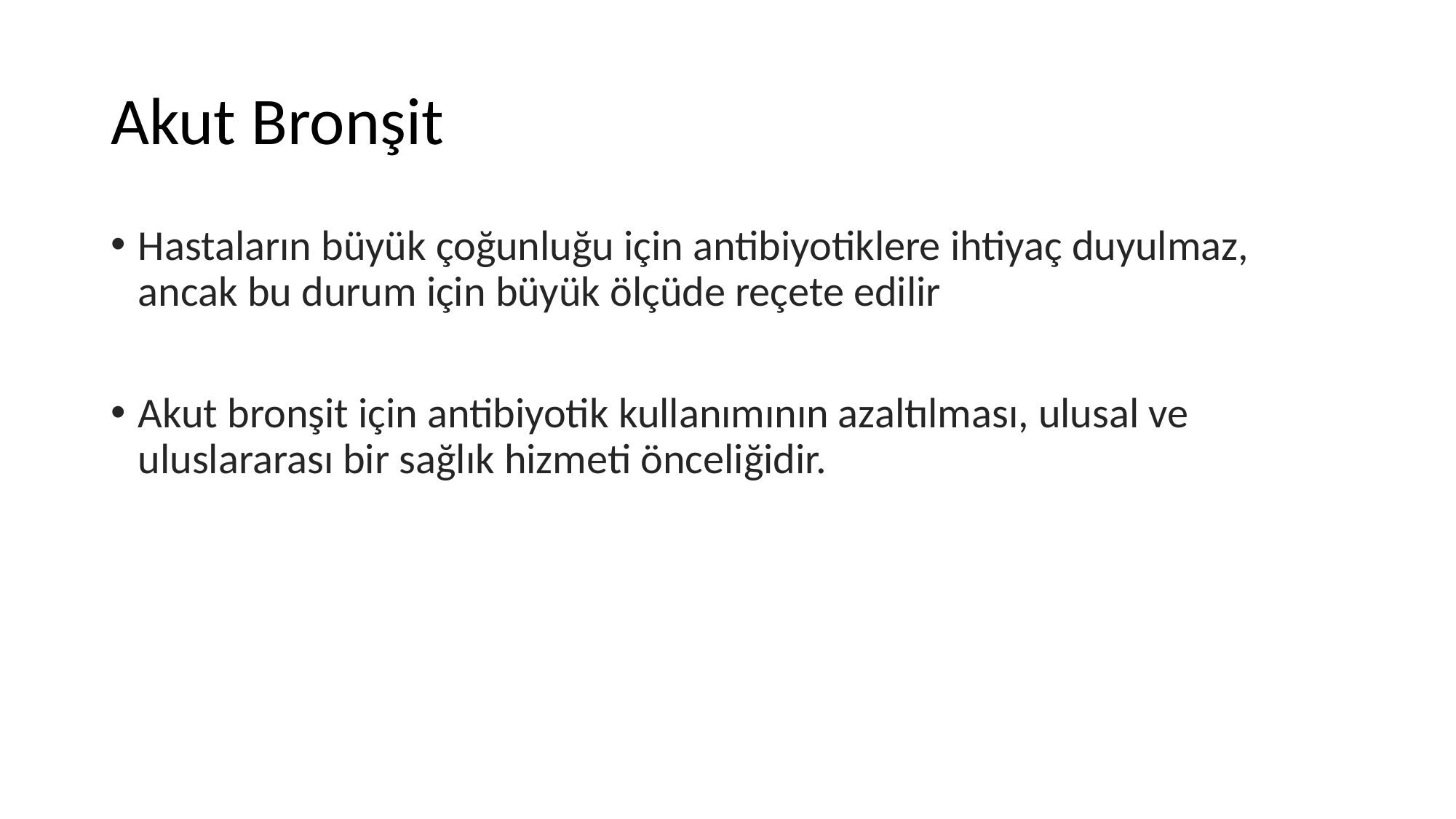

# Akut Bronşit
Hastaların büyük çoğunluğu için antibiyotiklere ihtiyaç duyulmaz, ancak bu durum için büyük ölçüde reçete edilir

Akut bronşit için antibiyotik kullanımının azaltılması, ulusal ve uluslararası bir sağlık hizmeti önceliğidir.